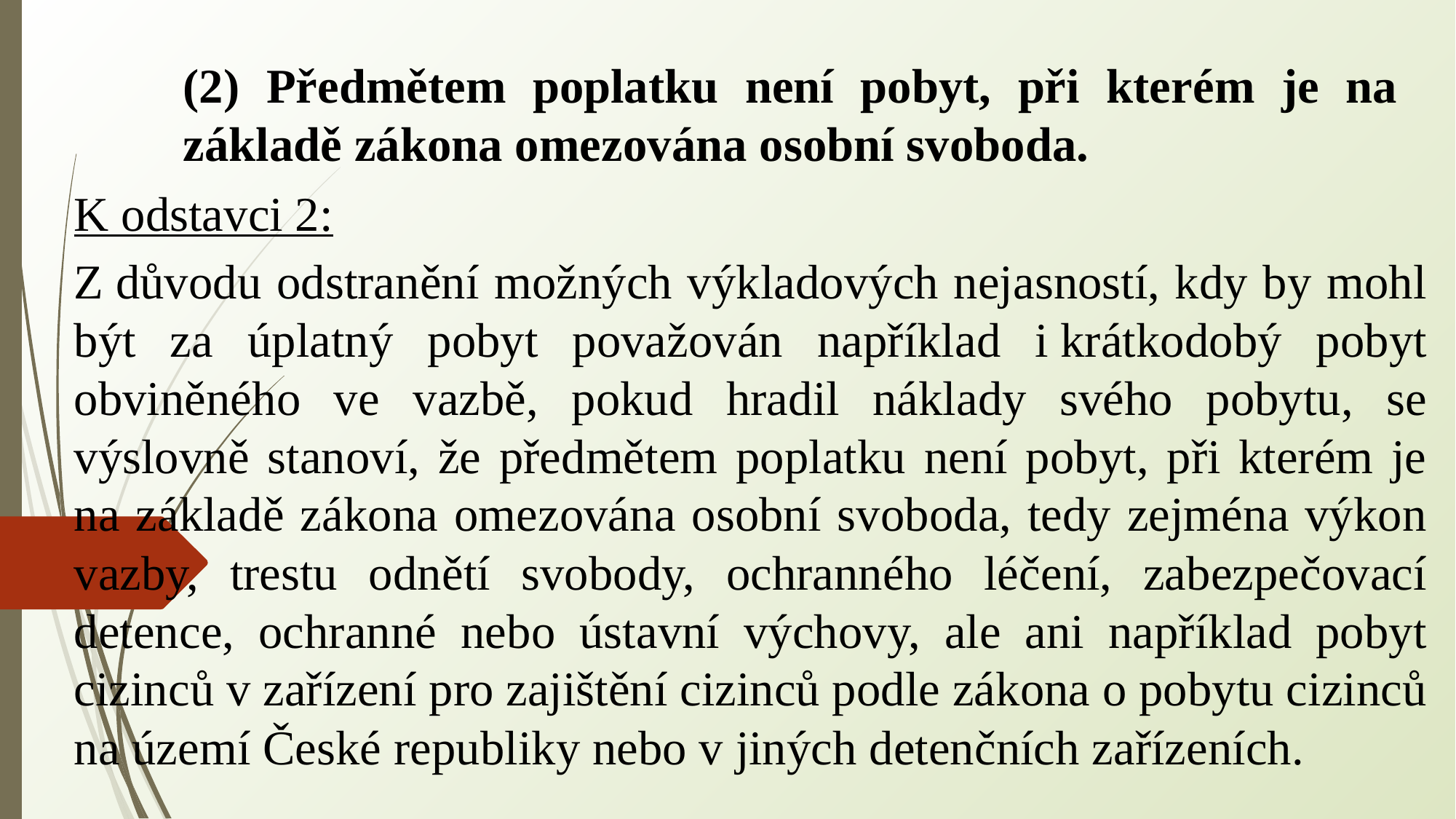

(2) Předmětem poplatku není pobyt, při kterém je na základě zákona omezována osobní svoboda.
K odstavci 2:
Z důvodu odstranění možných výkladových nejasností, kdy by mohl být za úplatný pobyt považován například i krátkodobý pobyt obviněného ve vazbě, pokud hradil náklady svého pobytu, se výslovně stanoví, že předmětem poplatku není pobyt, při kterém je na základě zákona omezována osobní svoboda, tedy zejména výkon vazby, trestu odnětí svobody, ochranného léčení, zabezpečovací detence, ochranné nebo ústavní výchovy, ale ani například pobyt cizinců v zařízení pro zajištění cizinců podle zákona o pobytu cizinců na území České republiky nebo v jiných detenčních zařízeních.